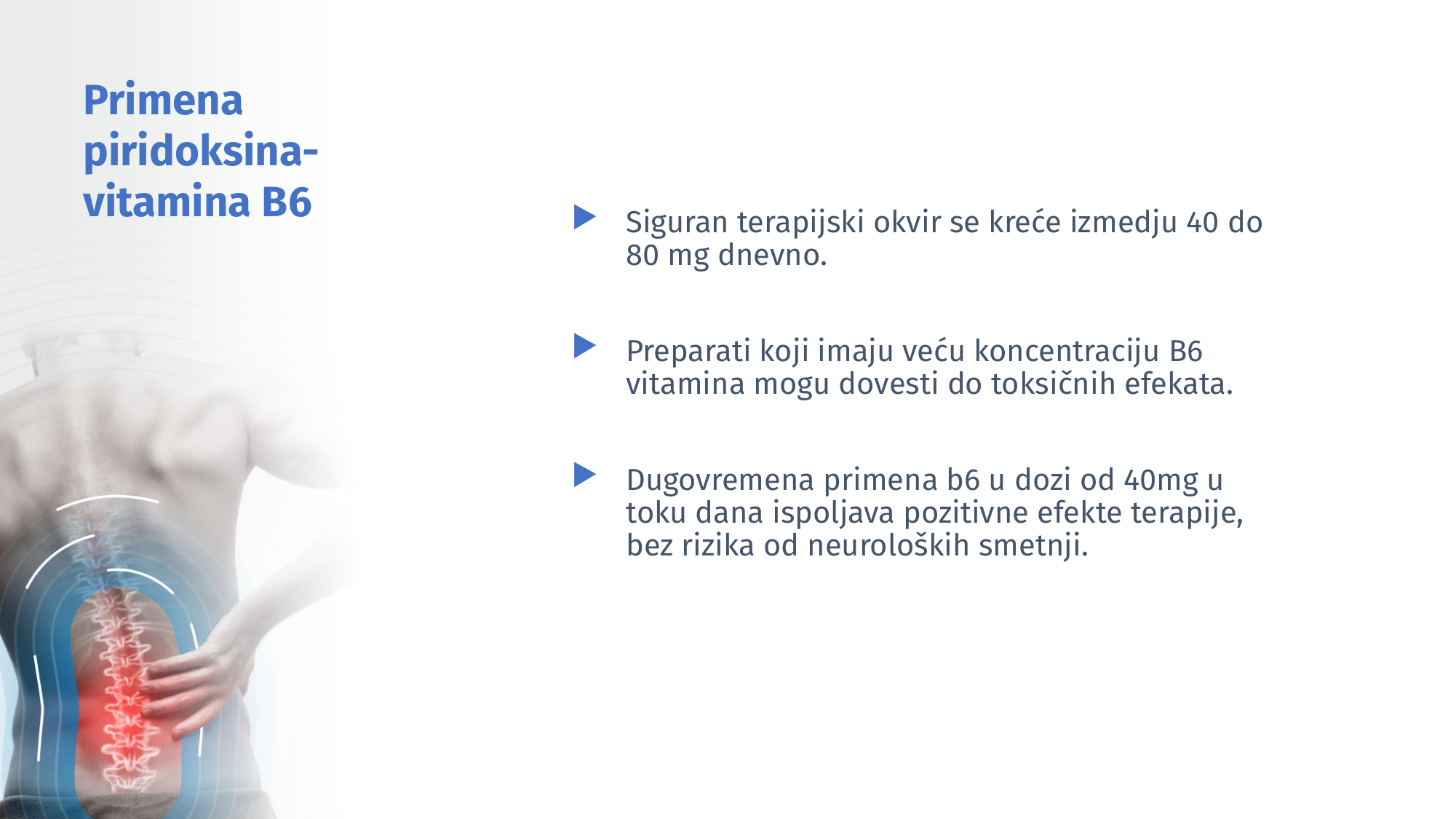

Primena piridoksina-vitamina B6

Siguran terapijski okvir se kreće izmedju 40 do 80 mg dnevno.

Preparati koji imaju veću koncentraciju B6 vitamina mogu dovesti do toksičnih efekata.

Dugovremena primena b6 u dozi od 40mg u toku dana ispoljava pozitivne efekte terapije, bez rizika od neuroloških smetnji.